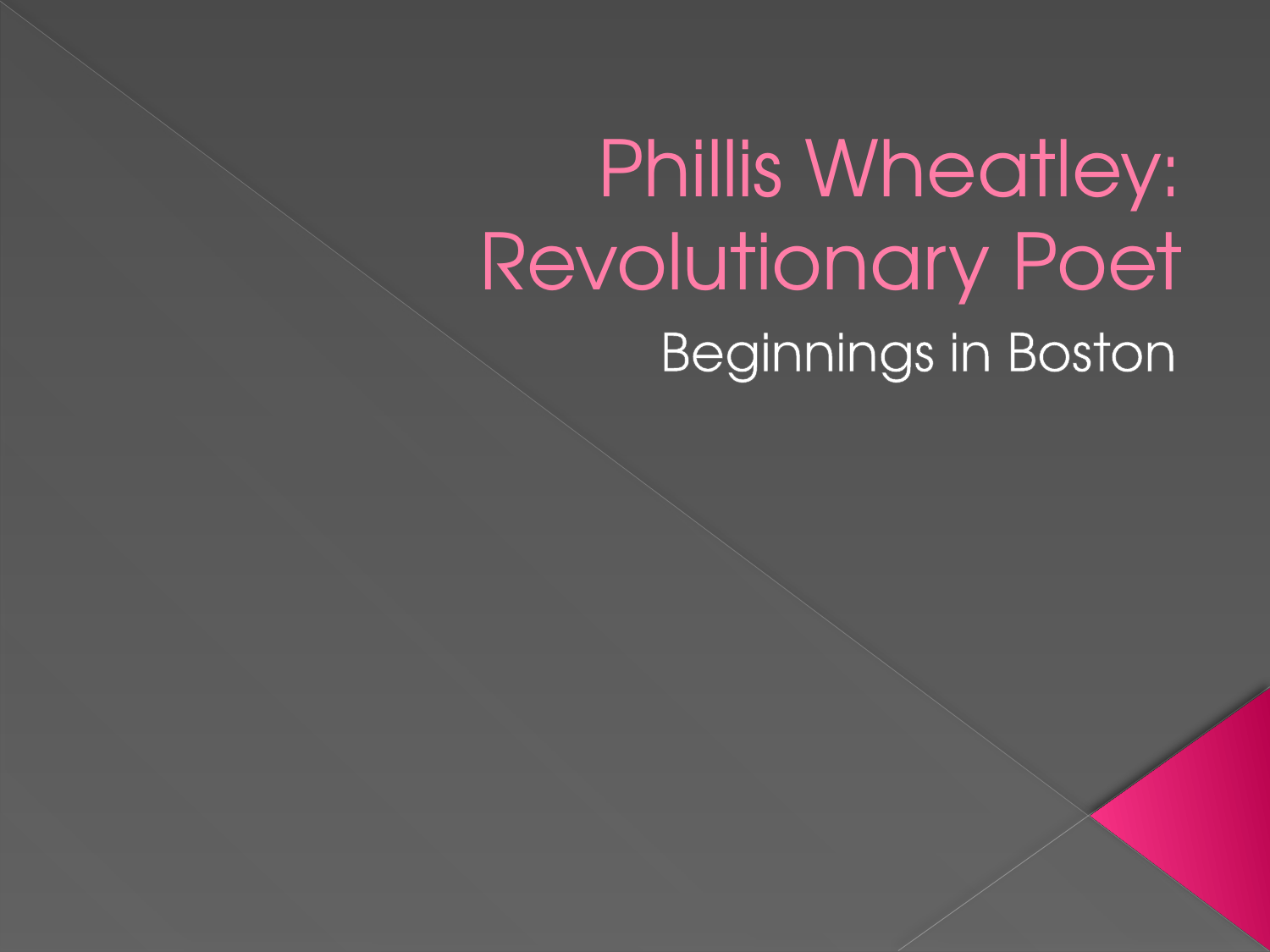

# Phillis Wheatley: Revolutionary Poet
Beginnings in Boston